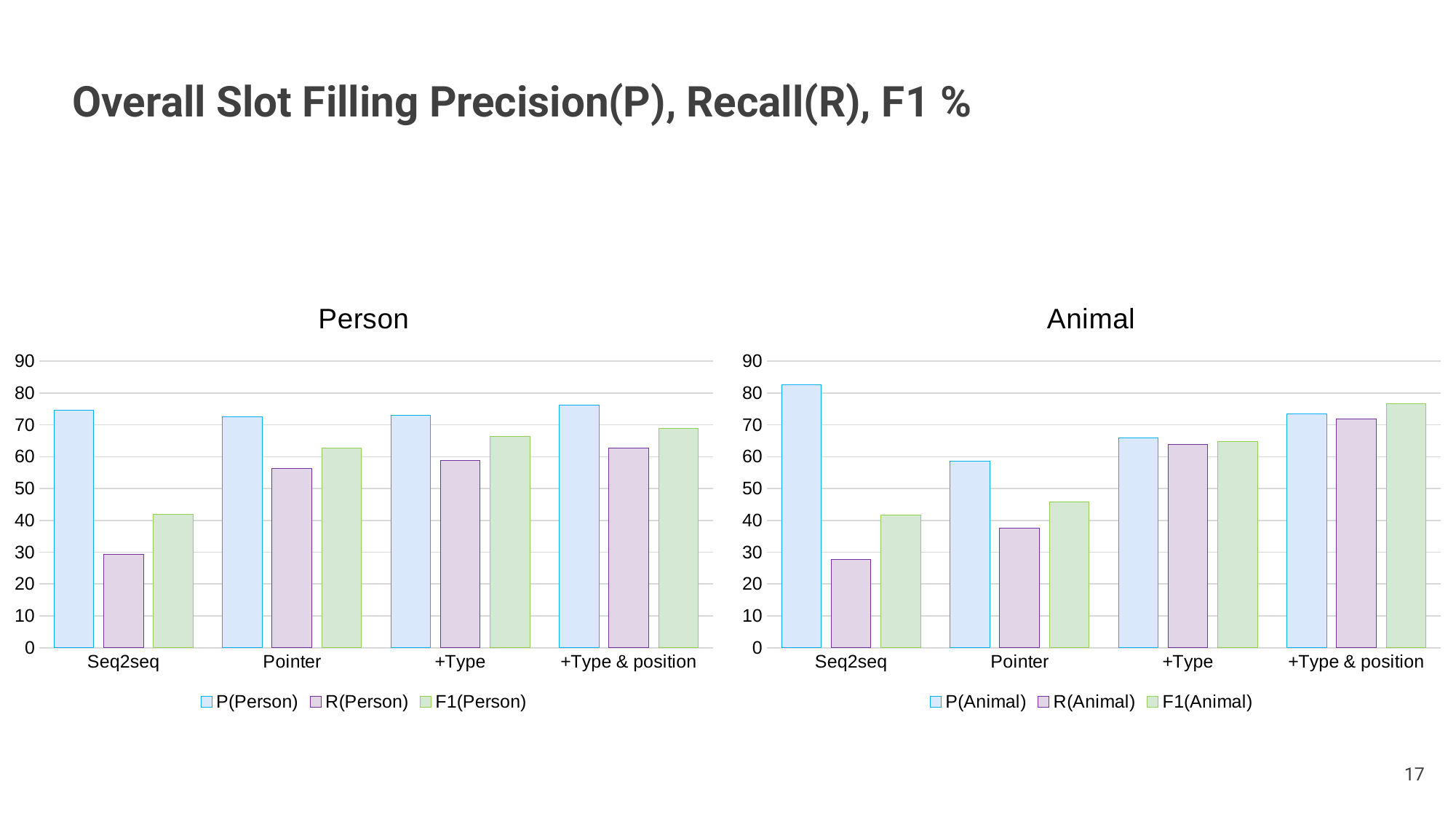

# Overall Slot Filling Precision(P), Recall(R), F1 %

### Chart: Person

| Category | P(Person) | R(Person) | F1(Person) |
|---|---|---|---|
| Seq2seq | 74.6 | 29.3 | 42.0 |
| Pointer | 72.6 | 56.4 | 62.8 |
| +Type | 72.9 | 58.8 | 66.3 |
| +Type & position | 76.3 | 62.7 | 68.8 |

### Chart: Animal

| Category | P(Animal) | R(Animal) | F1(Animal) |
|---|---|---|---|
| Seq2seq | 82.5 | 27.8 | 41.6 |
| Pointer | 58.5 | 37.5 | 45.7 |
| +Type | 65.9 | 63.8 | 64.8 |
| +Type & position | 73.4 | 71.8 | 76.6 |
17